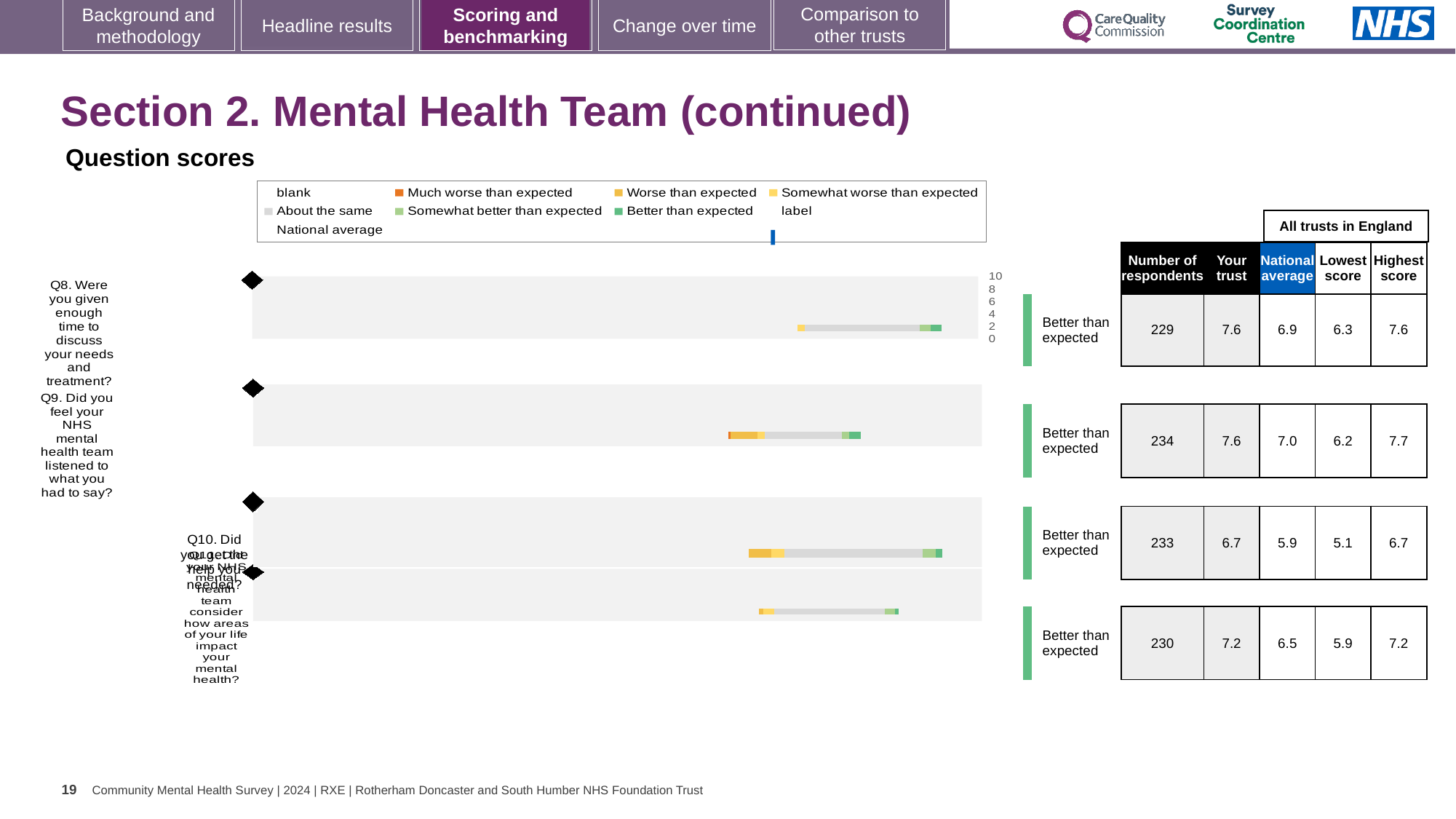

# Section 2. Mental Health Team (continued)
Question scores

### Chart

| Category | blank | Much worse than expected | Worse than expected | Somewhat worse than expected | About the same | Somewhat better than expected | Better than expected | Much better than expected | Your trust | National average |  |
|---|---|---|---|---|---|---|---|---|---|---|---|
All trusts in England
|  |  | Number of respondents | Your trust | National average | Lowest score | Highest score |
| --- | --- | --- | --- | --- | --- | --- |
|  | Better than expected | 229 | 7.6 | 6.9 | 6.3 | 7.6 |
|  |  |  |  |  |  |  |
|  | Better than expected | 234 | 7.6 | 7.0 | 6.2 | 7.7 |
|  |  |  |  |  |  |  |
|  | Better than expected | 233 | 6.7 | 5.9 | 5.1 | 6.7 |
|  |  |  |  |  |  |  |
|  | Better than expected | 230 | 7.2 | 6.5 | 5.9 | 7.2 |
|  |  |  |  |  |  |  |

### Chart

| Category | blank | Much worse than expected | Worse than expected | Somewhat worse than expected | About the same | Somewhat better than expected | Better than expected | Much better than expected | Your Trust | Trust Average |  |
|---|---|---|---|---|---|---|---|---|---|---|---|

### Chart

| Category | blank | Much worse than expected | Worse than expected | Somewhat worse than expected | About the same | Somewhat better than expected | Better than expected | Much better than expected | Your Trust | Trust Average |  |
|---|---|---|---|---|---|---|---|---|---|---|---|

### Chart

| Category | blank | Much worse than expected | Worse than expected | Somewhat worse than expected | About the same | Somewhat better than expected | Better than expected | Much better than expected | Your Trust | Trust Average |  |
|---|---|---|---|---|---|---|---|---|---|---|---|
19